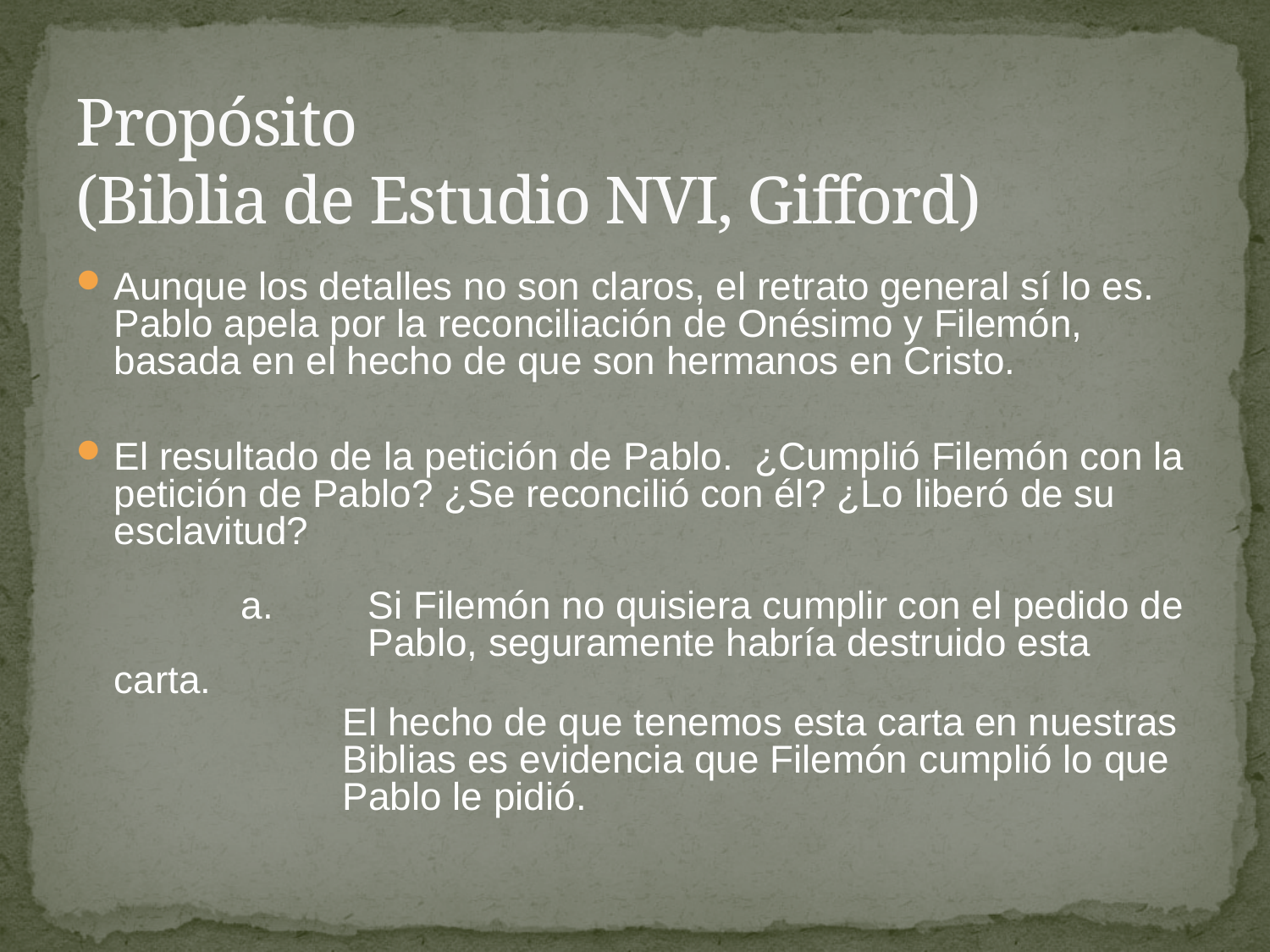

# Propósito (Biblia de Estudio NVI, Gifford)
Aunque los detalles no son claros, el retrato general sí lo es. Pablo apela por la reconciliación de Onésimo y Filemón, basada en el hecho de que son hermanos en Cristo.

El resultado de la petición de Pablo.  ¿Cumplió Filemón con la petición de Pablo? ¿Se reconcilió con él? ¿Lo liberó de su esclavitud?
	a.	Si Filemón no quisiera cumplir con el pedido de 		Pablo, seguramente habría destruido esta carta.
		El hecho de que tenemos esta carta en nuestras 	Biblias es evidencia que Filemón cumplió lo que 	Pablo le pidió.